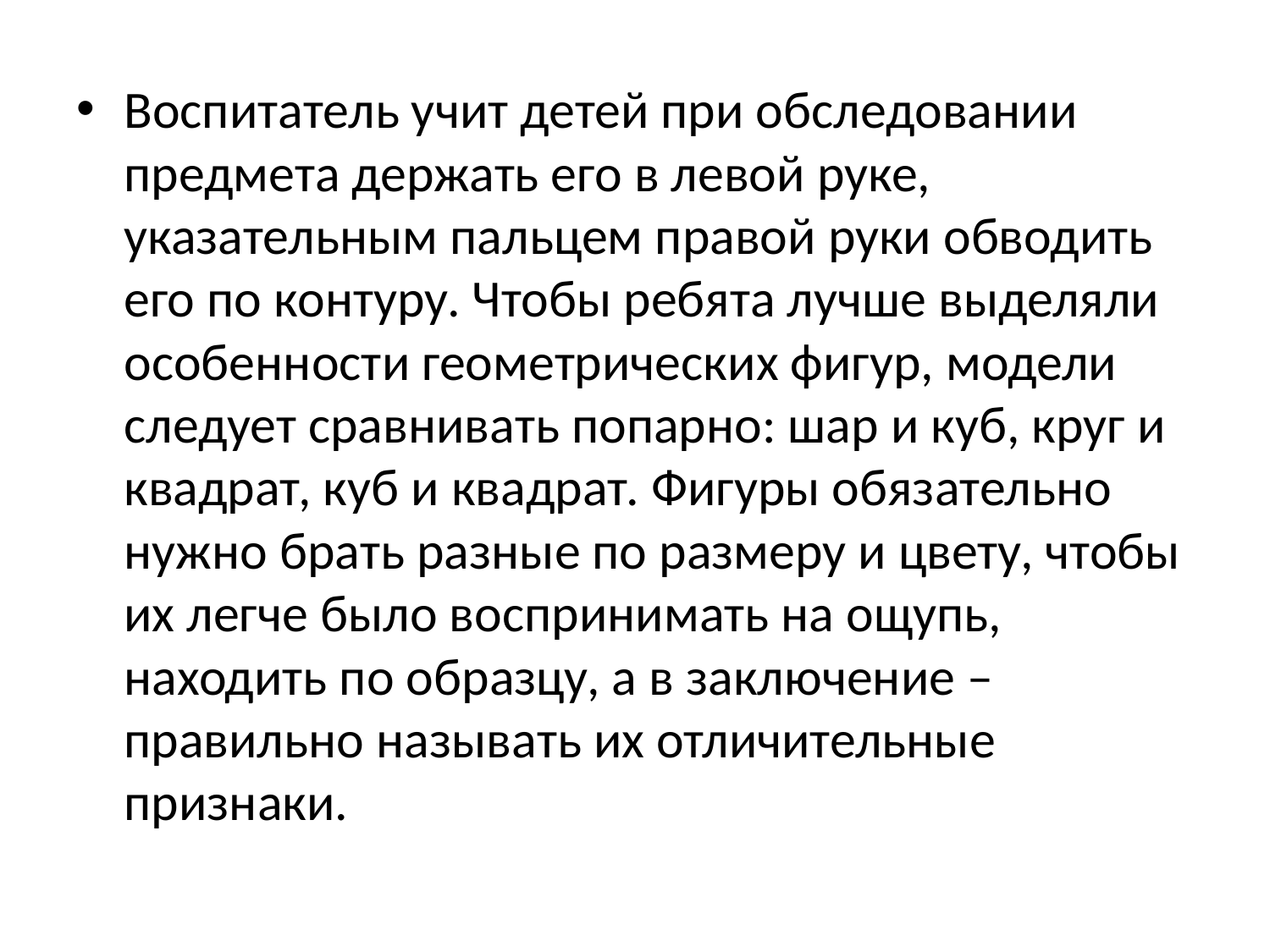

# ---
Воспитатель учит детей при обследовании предмета держать его в левой руке, указательным пальцем правой руки обводить его по контуру. Чтобы ребята лучше выделяли особенности геометрических фигур, модели следует сравнивать попарно: шар и куб, круг и квадрат, куб и квадрат. Фигуры обязательно нужно брать разные по размеру и цвету, чтобы их легче было воспринимать на ощупь, находить по образцу, а в заключение – правильно называть их отличительные признаки.